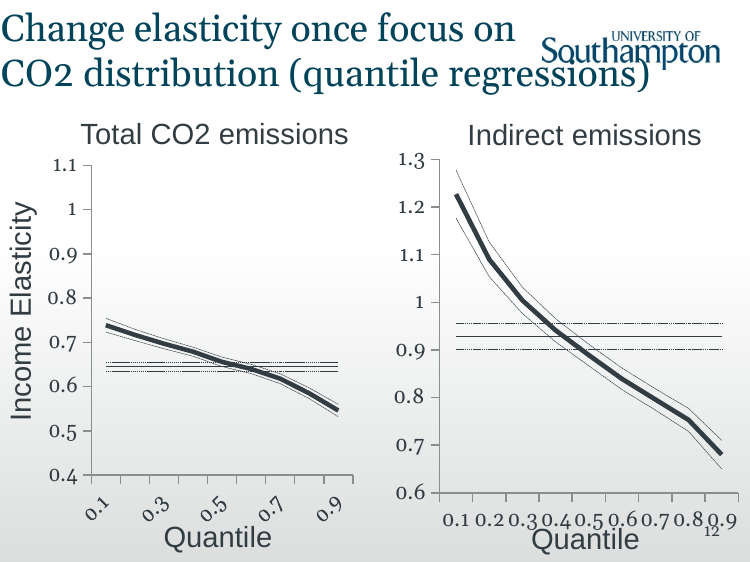

# Change elasticity once focus on CO2 distribution (quantile regressions)
Total CO2 emissions
Indirect emissions

### Chart

| Category |  |  | 0.754522 0.7297725 0.708388 0.689218 0.666569 0.6505105 0.629154 0.597129 0.5598255 |  |  |  |
|---|---|---|---|---|---|---|
| 0.1 | 0.739 | 0.723478 | 0.754522 | 0.645 | 0.634665 | 0.655388 |
| 0.2 | 0.717 | 0.7042275 | 0.7297724999999999 | 0.645 | 0.634665 | 0.655388 |
| 0.3 | 0.697 | 0.685612 | 0.7083879999999999 | 0.645 | 0.634665 | 0.655388 |
| 0.4 | 0.679 | 0.6687820000000001 | 0.689218 | 0.645 | 0.634665 | 0.655388 |
| 0.5 | 0.656 | 0.645431 | 0.6665690000000001 | 0.645 | 0.634665 | 0.655388 |
| 0.6 | 0.64 | 0.6294895 | 0.6505105 | 0.645 | 0.634665 | 0.655388 |
| 0.7 | 0.618 | 0.606846 | 0.629154 | 0.645 | 0.634665 | 0.655388 |
| 0.8 | 0.585 | 0.572871 | 0.5971289999999999 | 0.645 | 0.634665 | 0.655388 |
| 0.9 | 0.546 | 0.5321745 | 0.5598255000000001 | 0.645 | 0.634665 | 0.655388 |

### Chart

| Category | 0.1 0.2 0.3 0.4 0.5 0.6 0.7 0.8 0.9 |  |  |  |  |  |
|---|---|---|---|---|---|---|
| 0.1 | 1.227 | 1.17669 | 1.2773100000000002 | 0.929 | 0.902285 | 0.955852 |
| 0.2 | 1.09 | 1.05373 | 1.12627 | 0.929 | 0.902285 | 0.955852 |
| 0.3 | 1.004 | 0.97631 | 1.03169 | 0.929 | 0.902285 | 0.955852 |
| 0.4 | 0.941 | 0.9166249999999999 | 0.965375 | 0.929 | 0.902285 | 0.955852 |
| 0.5 | 0.889 | 0.86638 | 0.91162 | 0.929 | 0.902285 | 0.955852 |
| 0.6 | 0.839 | 0.81638 | 0.8616199999999999 | 0.929 | 0.902285 | 0.955852 |
| 0.7 | 0.796 | 0.773575 | 0.8184250000000001 | 0.929 | 0.902285 | 0.955852 |
| 0.8 | 0.753 | 0.72882 | 0.77718 | 0.929 | 0.902285 | 0.955852 |
| 0.9 | 0.68 | 0.64997 | 0.71003 | 0.929 | 0.902285 | 0.955852 |
Income Elasticity
Quantile
Quantile
12